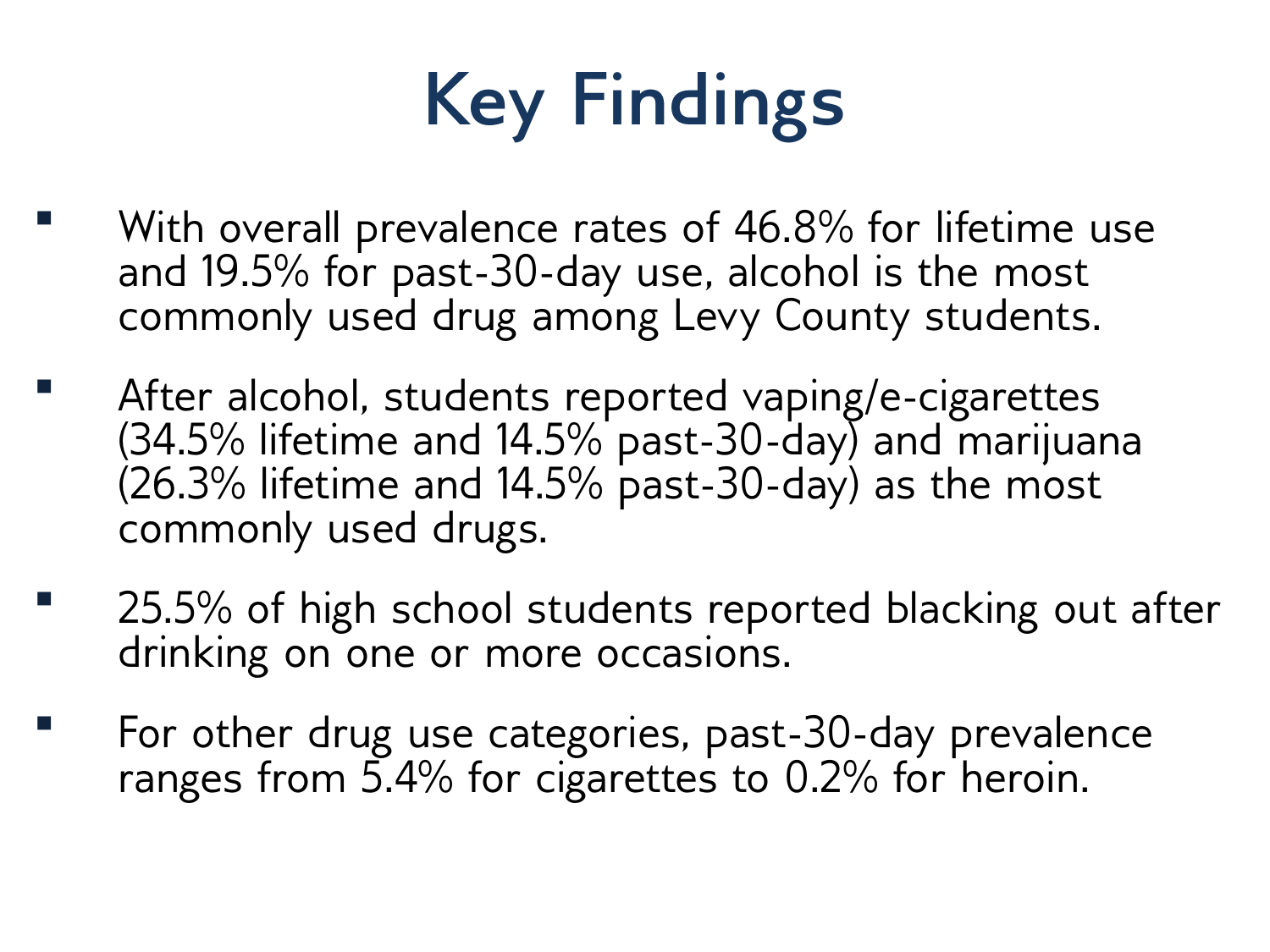

Key Findings
With overall prevalence rates of 46.8% for lifetime use and 19.5% for past-30-day use, alcohol is the most commonly used drug among Levy County students.
After alcohol, students reported vaping/e-cigarettes (34.5% lifetime and 14.5% past-30-day) and marijuana (26.3% lifetime and 14.5% past-30-day) as the most commonly used drugs.
25.5% of high school students reported blacking out after drinking on one or more occasions.
For other drug use categories, past-30-day prevalence ranges from 5.4% for cigarettes to 0.2% for heroin.